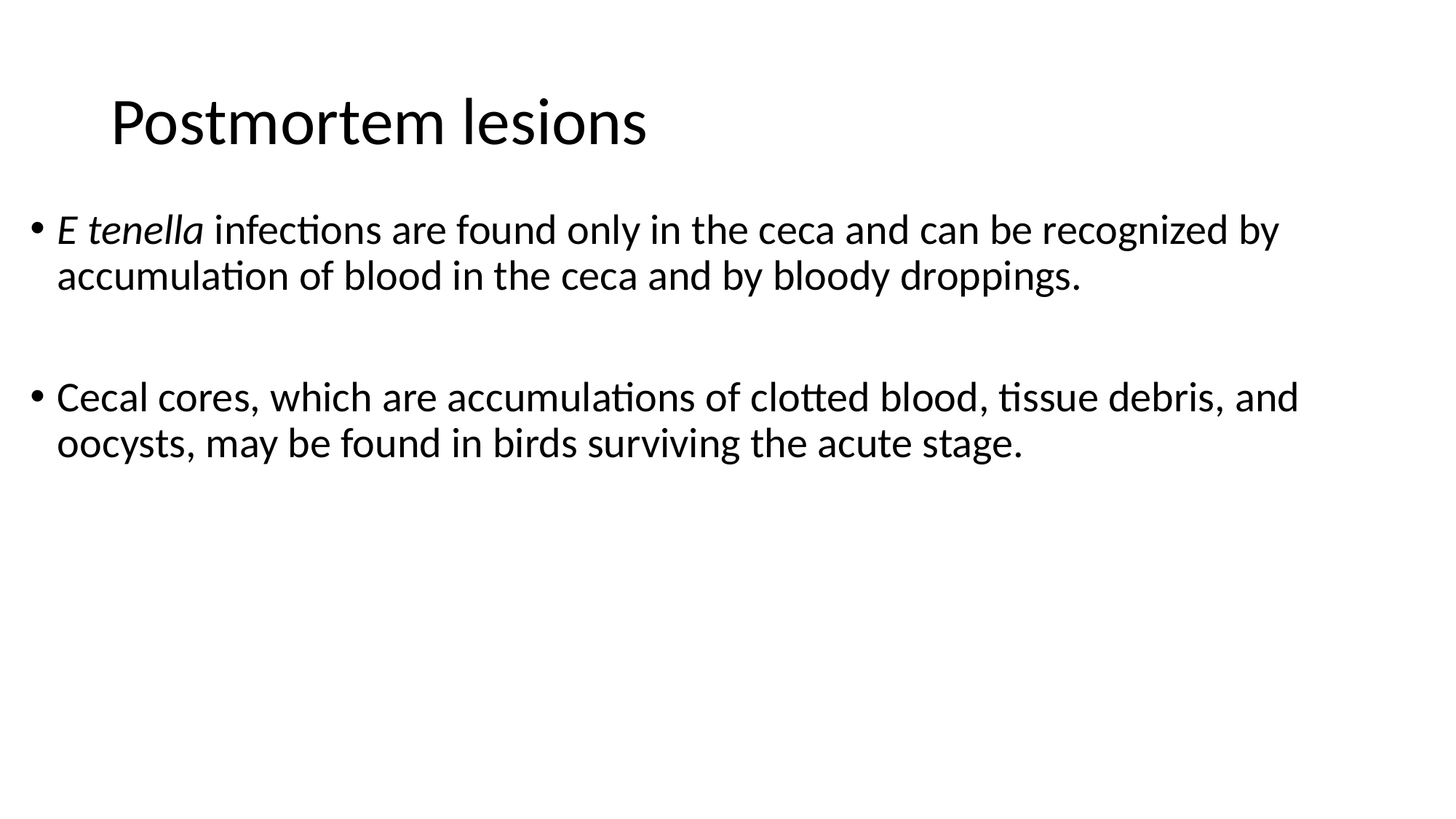

# Postmortem lesions
E tenella infections are found only in the ceca and can be recognized by accumulation of blood in the ceca and by bloody droppings.

Cecal cores, which are accumulations of clotted blood, tissue debris, and oocysts, may be found in birds surviving the acute stage.